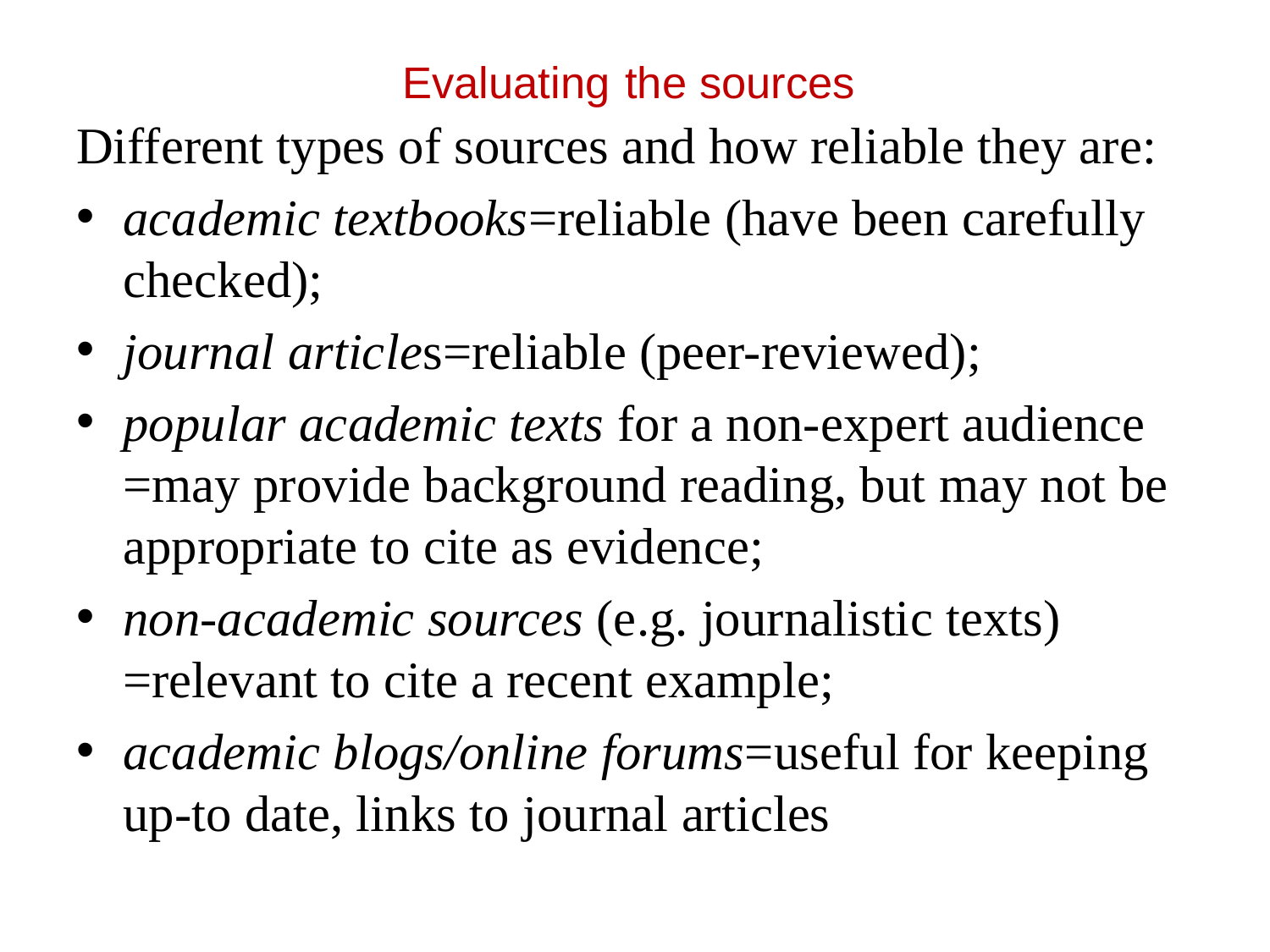

# Evaluating the sources
Different types of sources and how reliable they are:
academic textbooks=reliable (have been carefully checked);
journal articles=reliable (peer-reviewed);
popular academic texts for a non-expert audience =may provide background reading, but may not be appropriate to cite as evidence;
non-academic sources (e.g. journalistic texts) =relevant to cite a recent example;
academic blogs/online forums=useful for keeping up-to date, links to journal articles